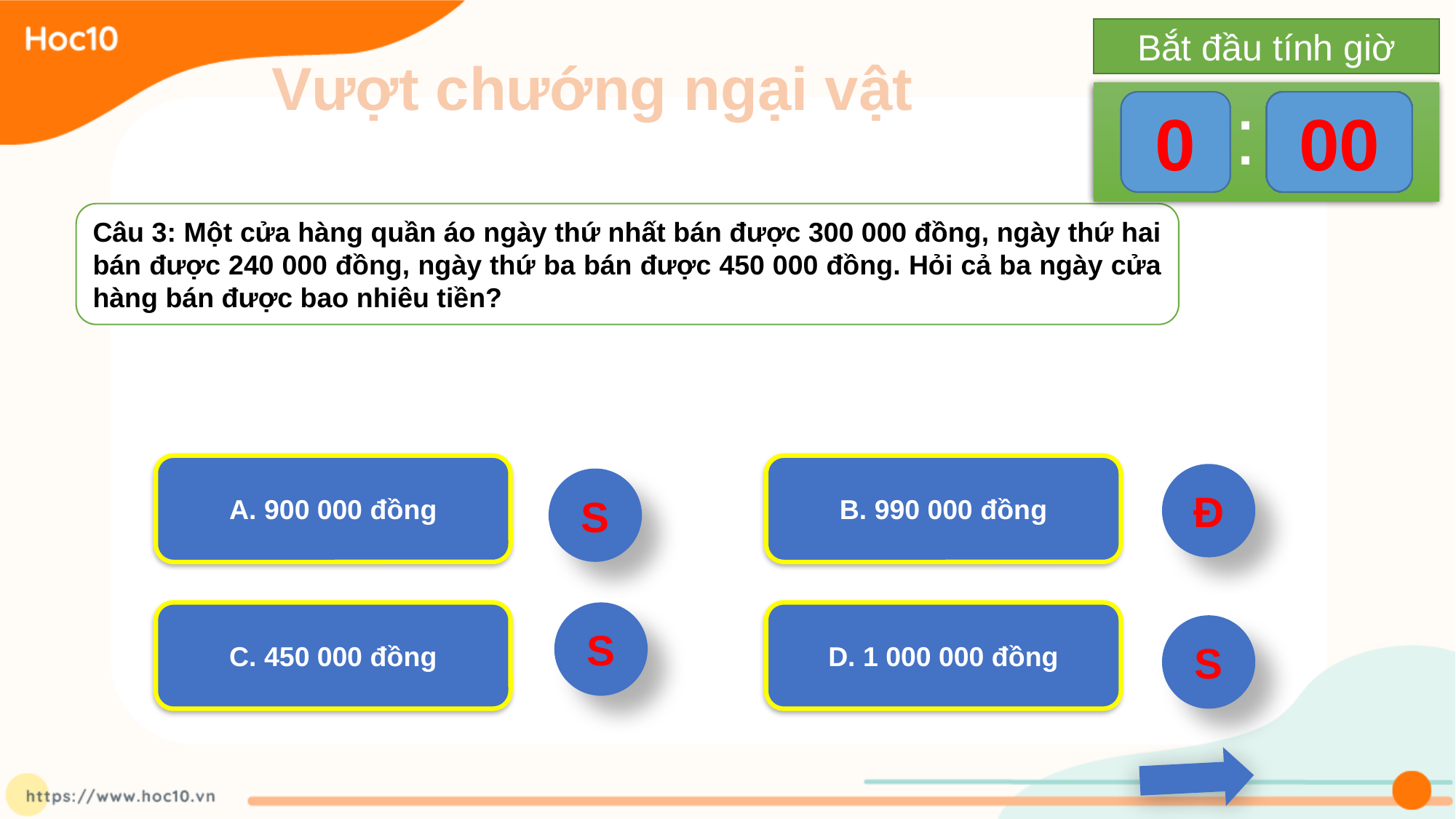

Hết giờ
Thời gian còn lại ...
Bắt đầu tính giờ
Vượt chướng ngại vật
:

1
0
0
00
59
58
57
56
55
54
53
52
51
50
49
48
47
46
45
44
43
42
41
40
39
38
37
36
35
34
33
32
31
30
29
28
27
26
25
24
23
22
21
20
19
18
17
16
15
14
13
12
11
10
09
08
07
06
05
04
03
02
01
00
Câu 3: Một cửa hàng quần áo ngày thứ nhất bán được 300 000 đồng, ngày thứ hai bán được 240 000 đồng, ngày thứ ba bán được 450 000 đồng. Hỏi cả ba ngày cửa hàng bán được bao nhiêu tiền?
A. 900 000 đồng
B. 990 000 đồng
Đ
S
S
C. 450 000 đồng
D. 1 000 000 đồng
S